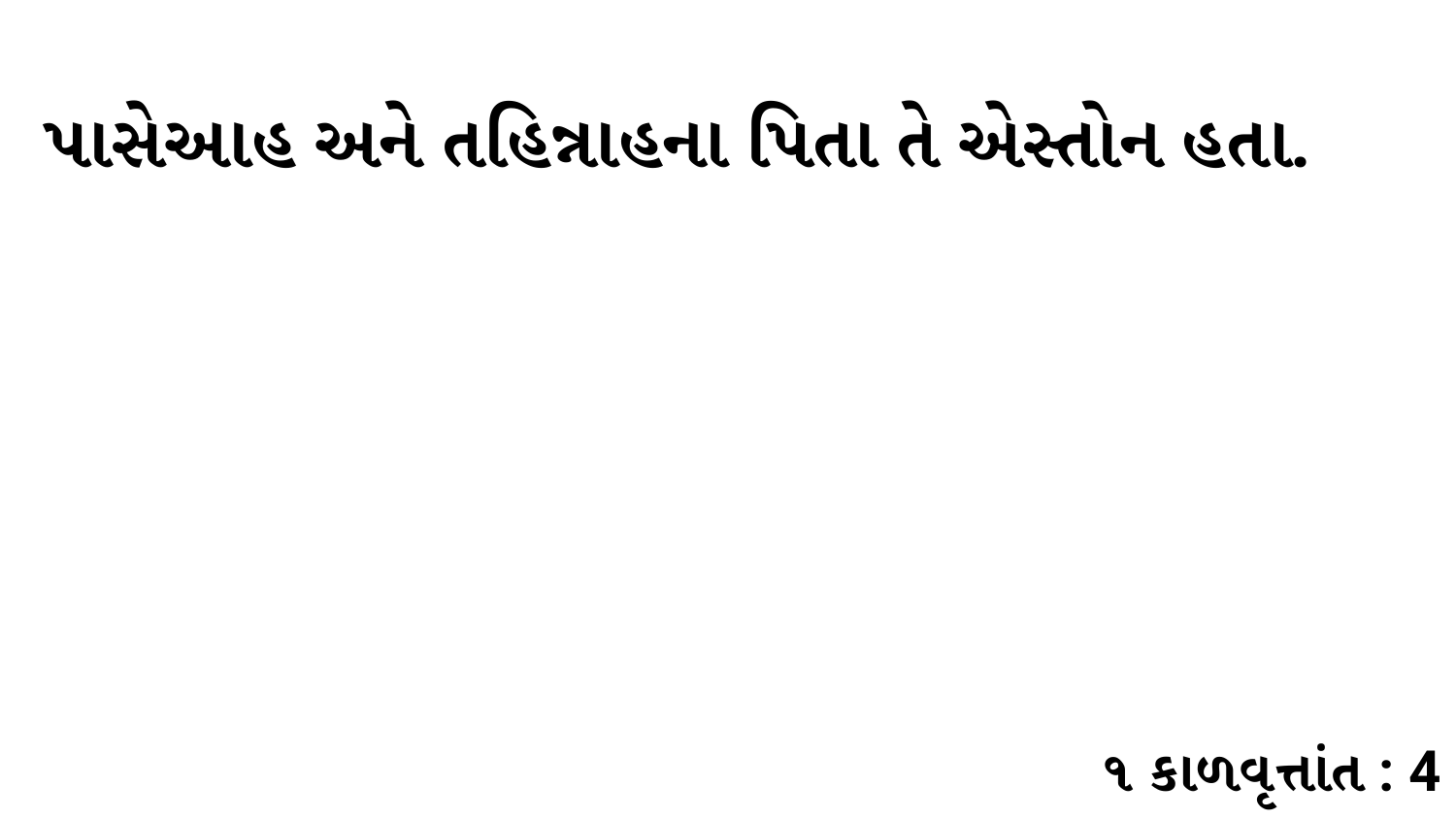

પાસેઆહ અને તહિન્નાહના પિતા તે એસ્તોન હતા.
૧ કાળવૃત્તાંત : 4